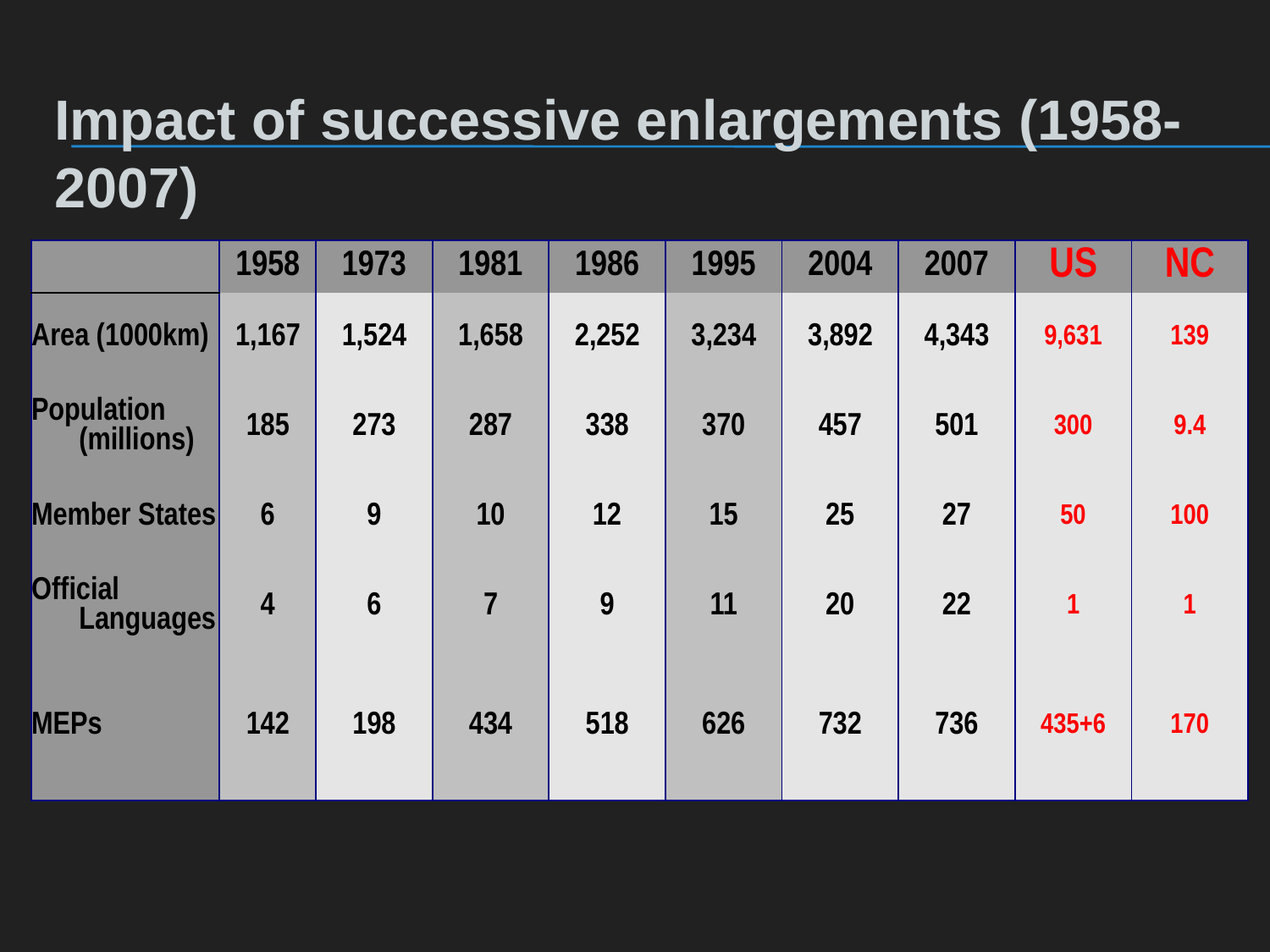

Impact of successive enlargements (1958-2007)

|  | 1958 | 1973 | 1981 | 1986 | 1995 | 2004 | 2007 | US | NC |
| --- | --- | --- | --- | --- | --- | --- | --- | --- | --- |
| Area (1000km) | 1,167 | 1,524 | 1,658 | 2,252 | 3,234 | 3,892 | 4,343 | 9,631 | 139 |
| Population (millions) | 185 | 273 | 287 | 338 | 370 | 457 | 501 | 300 | 9.4 |
| Member States | 6 | 9 | 10 | 12 | 15 | 25 | 27 | 50 | 100 |
| Official Languages | 4 | 6 | 7 | 9 | 11 | 20 | 22 | 1 | 1 |
| MEPs | 142 | 198 | 434 | 518 | 626 | 732 | 736 | 435+6 | 170 |